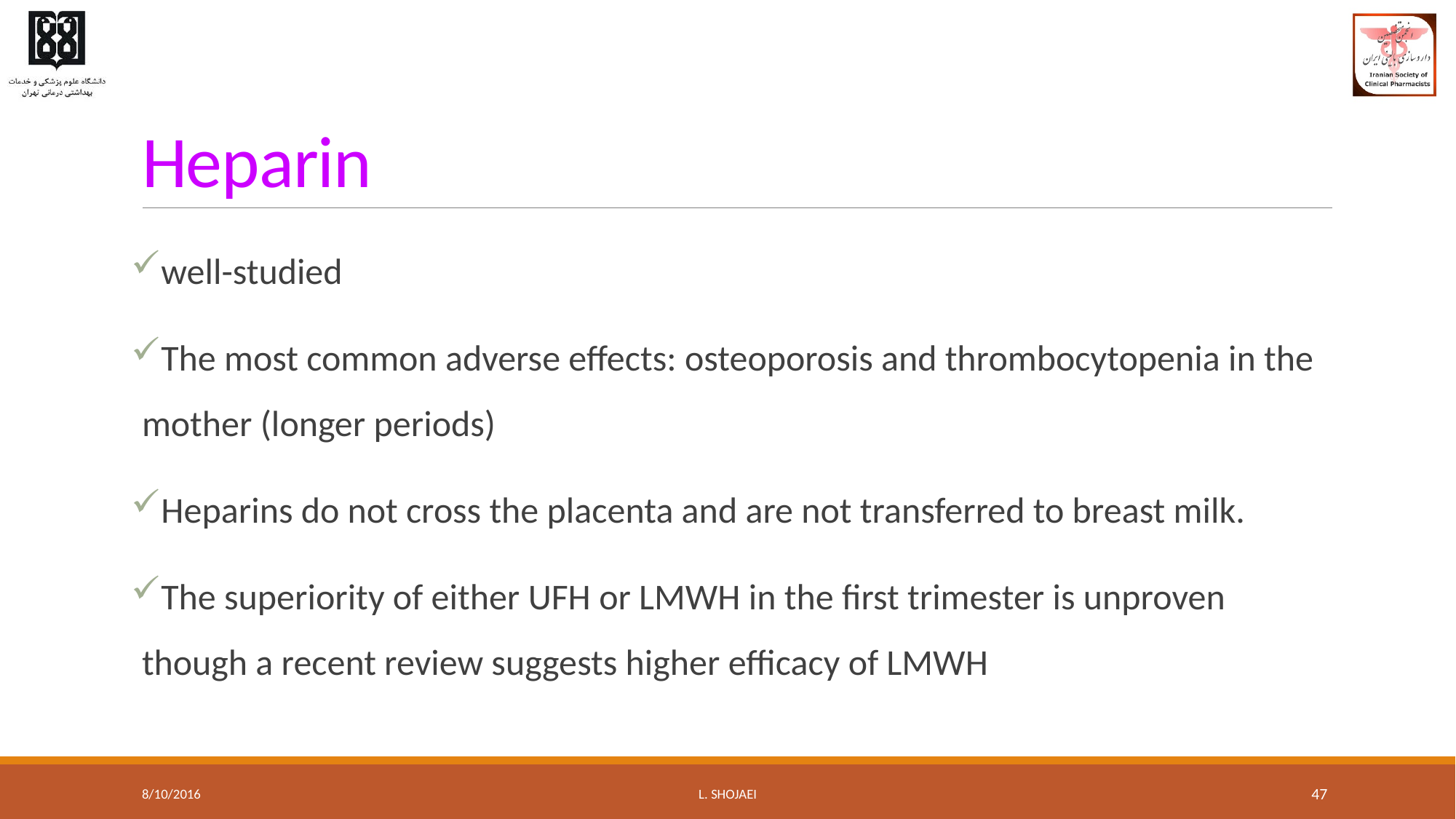

# Heparin
well-studied
The most common adverse effects: osteoporosis and thrombocytopenia in the mother (longer periods)
Heparins do not cross the placenta and are not transferred to breast milk.
The superiority of either UFH or LMWH in the first trimester is unproven though a recent review suggests higher efficacy of LMWH

8/10/2016
L. Shojaei
47